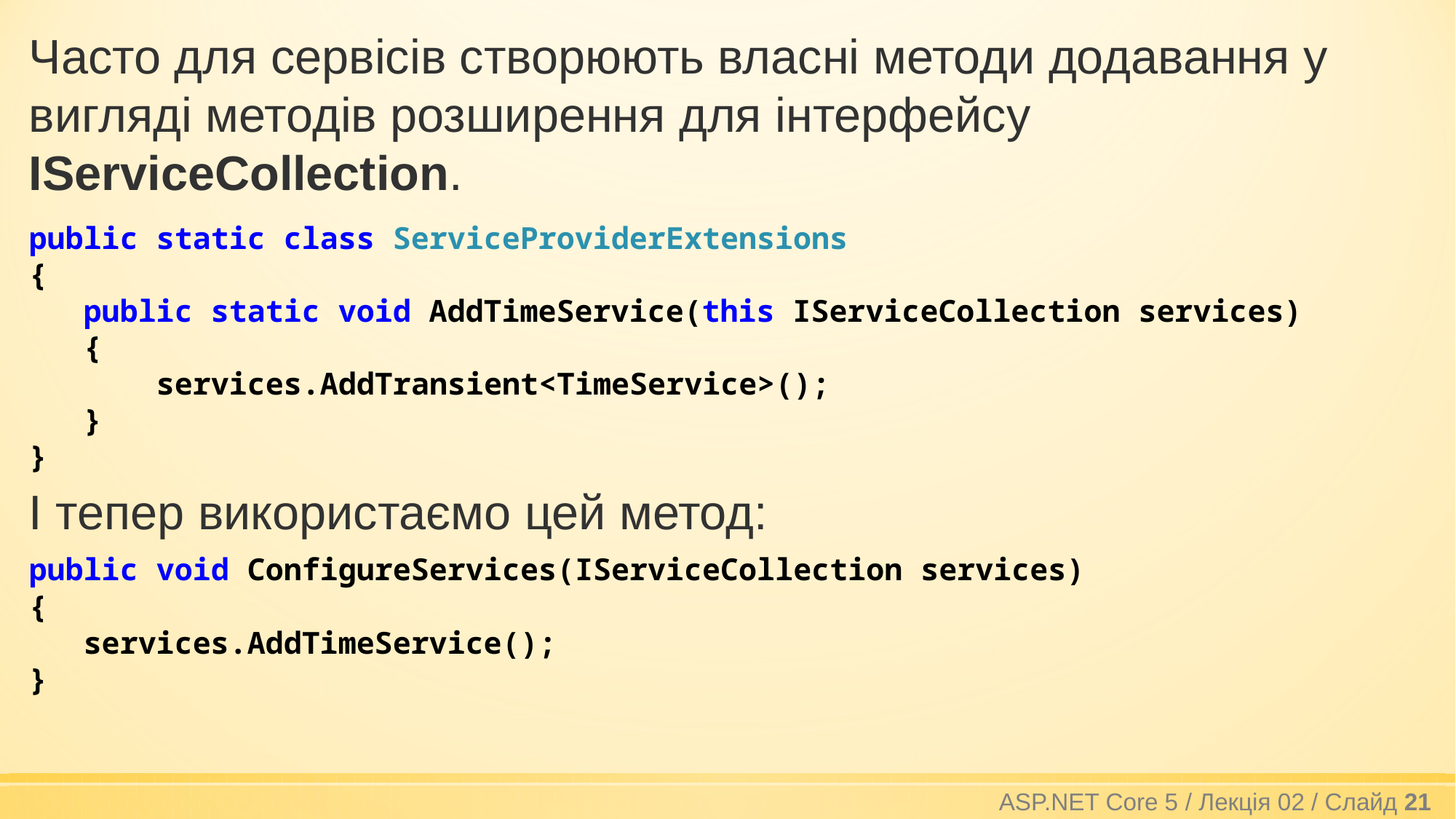

Часто для сервісів створюють власні методи додавання у вигляді методів розширення для інтерфейсу IServiceCollection.
public static class ServiceProviderExtensions
{
   public static void AddTimeService(this IServiceCollection services)
   {
       services.AddTransient<TimeService>();
   }
}
І тепер використаємо цей метод:
public void ConfigureServices(IServiceCollection services)
{
   services.AddTimeService();
}
ASP.NET Core 5 / Лекція 02 / Слайд 21